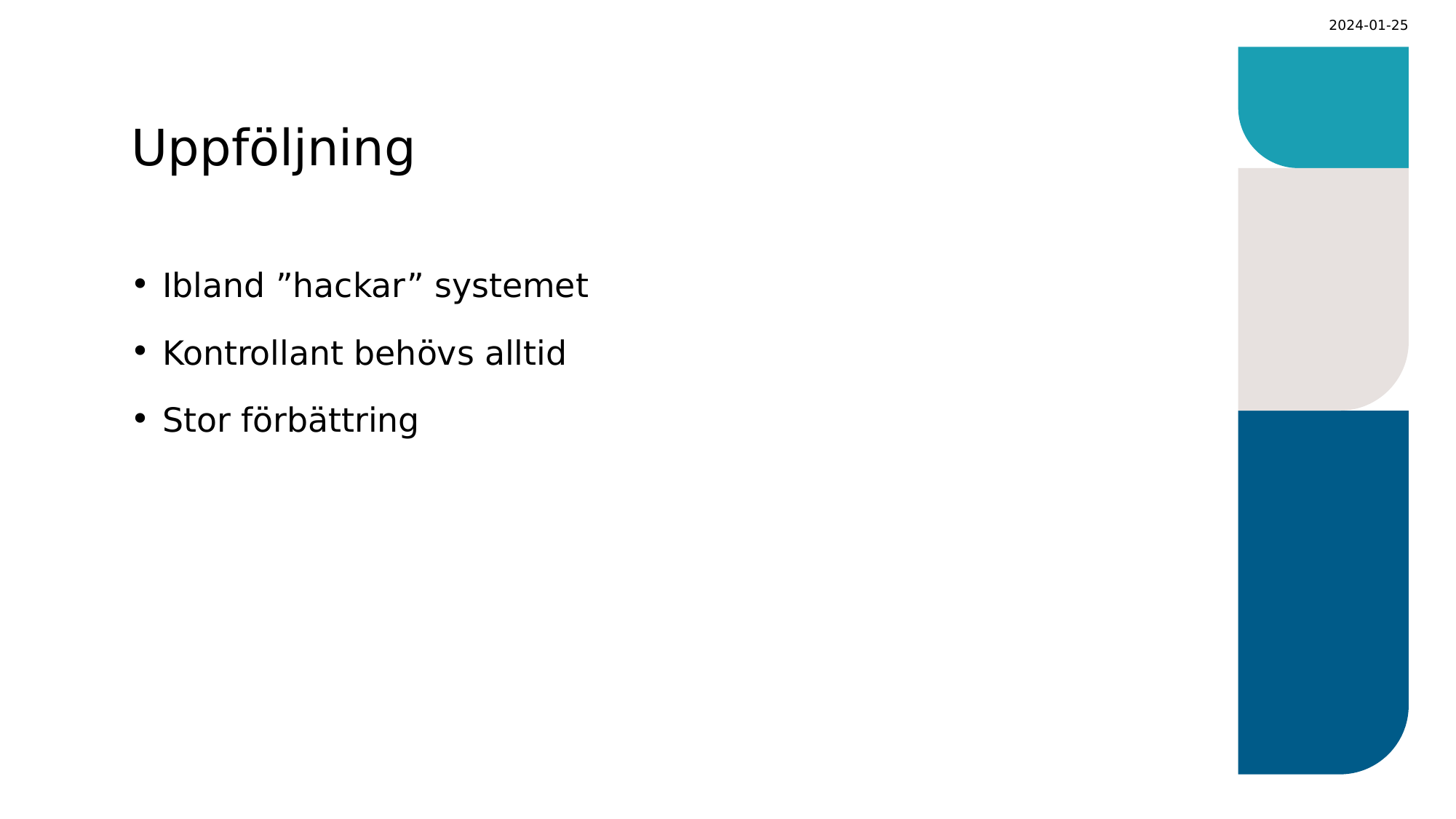

2024-01-25
# Uppföljning
Ibland ”hackar” systemet
Kontrollant behövs alltid
Stor förbättring